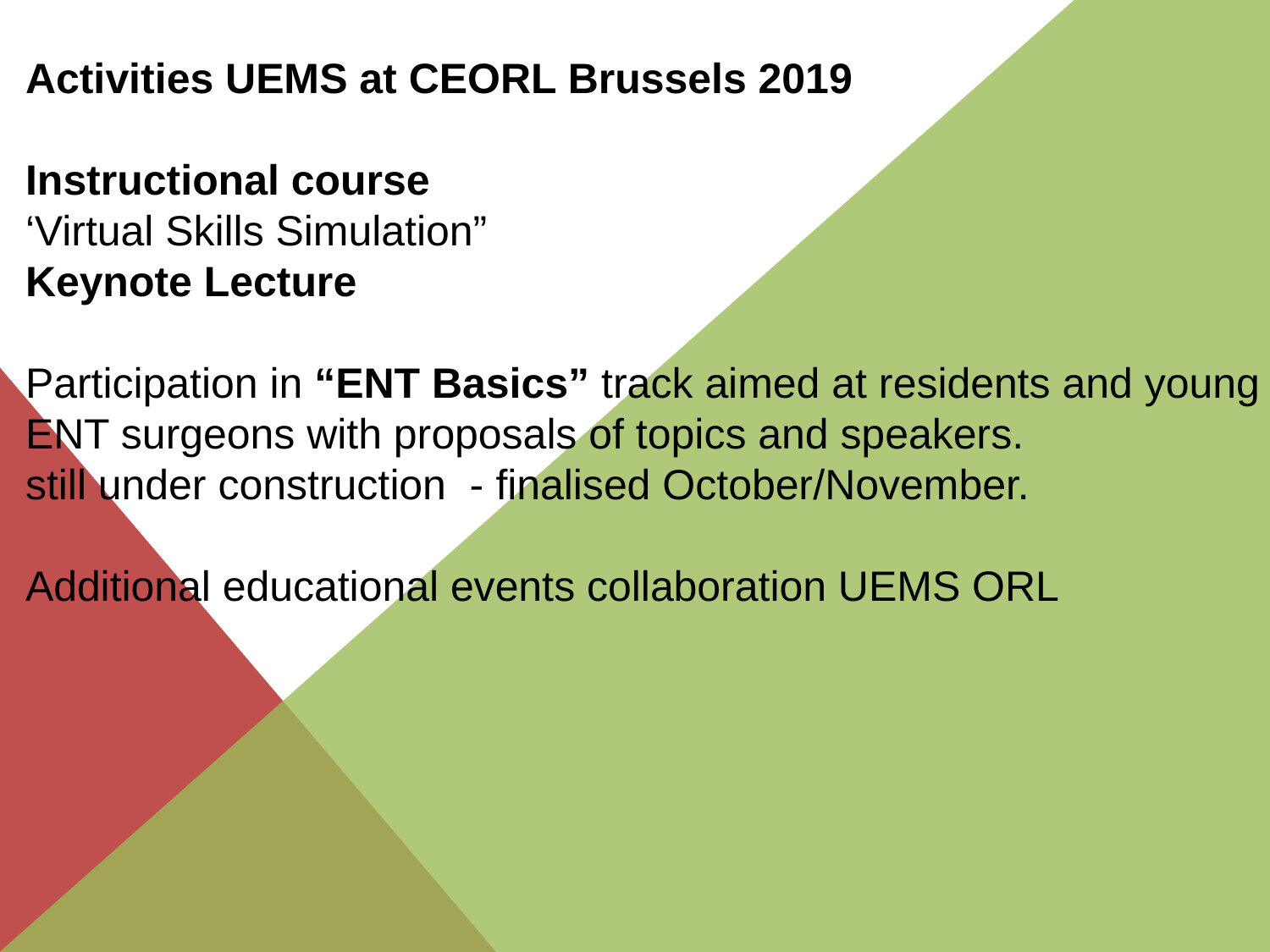

Activities UEMS at CEORL Brussels 2019

Instructional course
‘Virtual Skills Simulation”
Keynote Lecture

Participation in “ENT Basics” track aimed at residents and young ENT surgeons with proposals of topics and speakers.
still under construction  - finalised October/November.

Additional educational events collaboration UEMS ORL